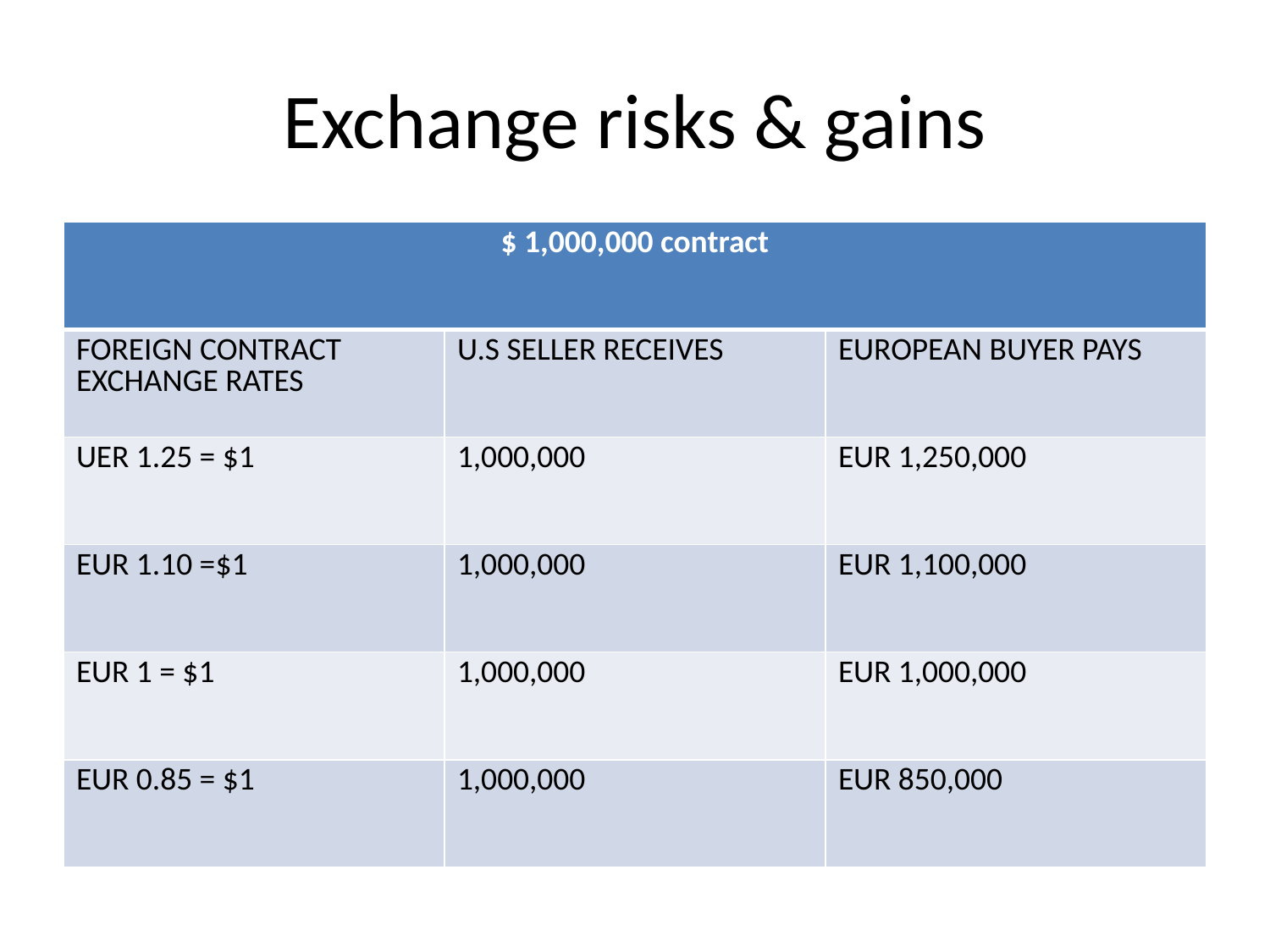

# Exchange risks & gains
| $ 1,000,000 contract |  |  |
| --- | --- | --- |
| FOREIGN CONTRACT EXCHANGE RATES | U.S SELLER RECEIVES | EUROPEAN BUYER PAYS |
| UER 1.25 = $1 | 1,000,000 | EUR 1,250,000 |
| EUR 1.10 =$1 | 1,000,000 | EUR 1,100,000 |
| EUR 1 = $1 | 1,000,000 | EUR 1,000,000 |
| EUR 0.85 = $1 | 1,000,000 | EUR 850,000 |